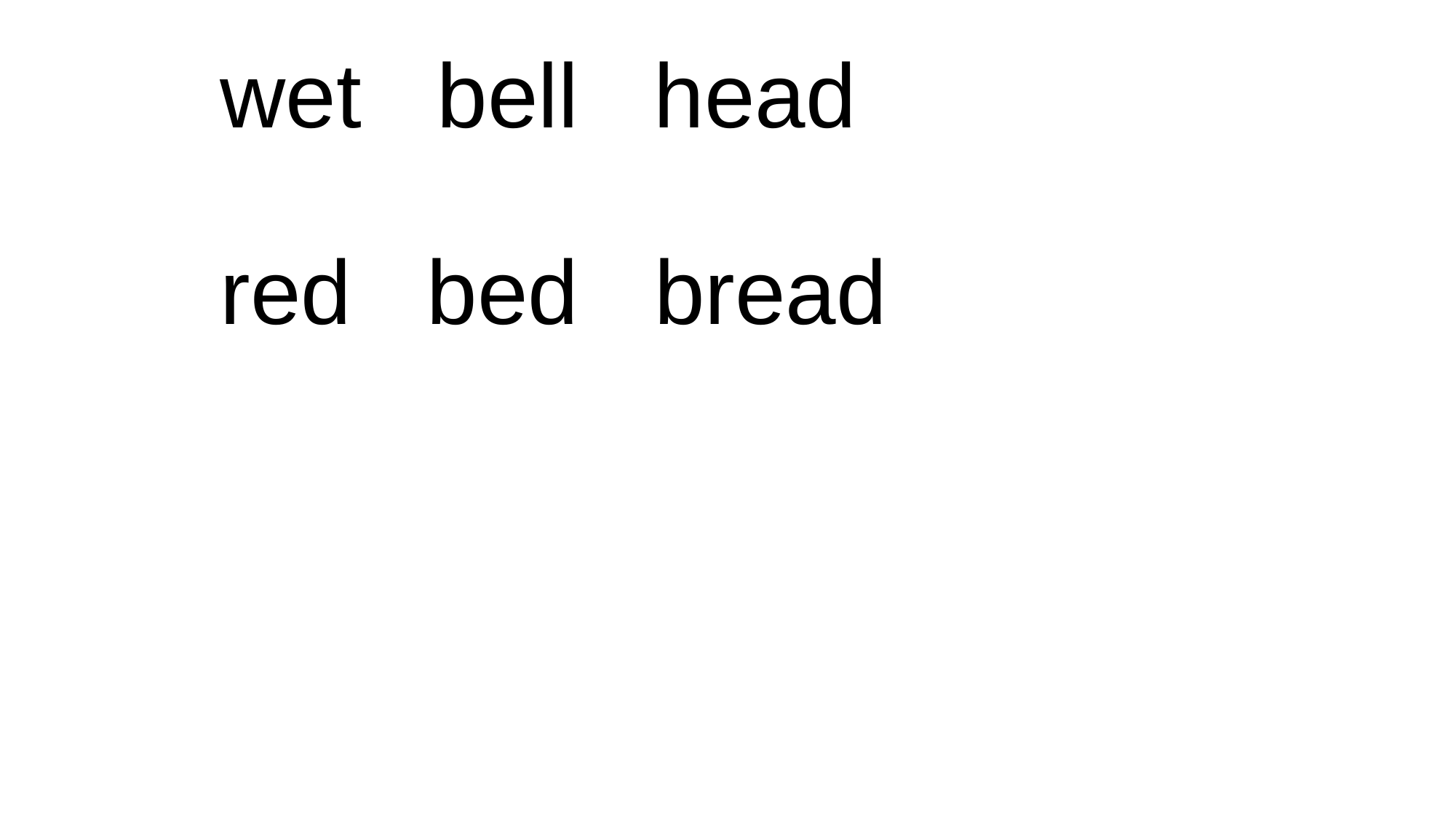

# wet   bell   head red   bed   bread